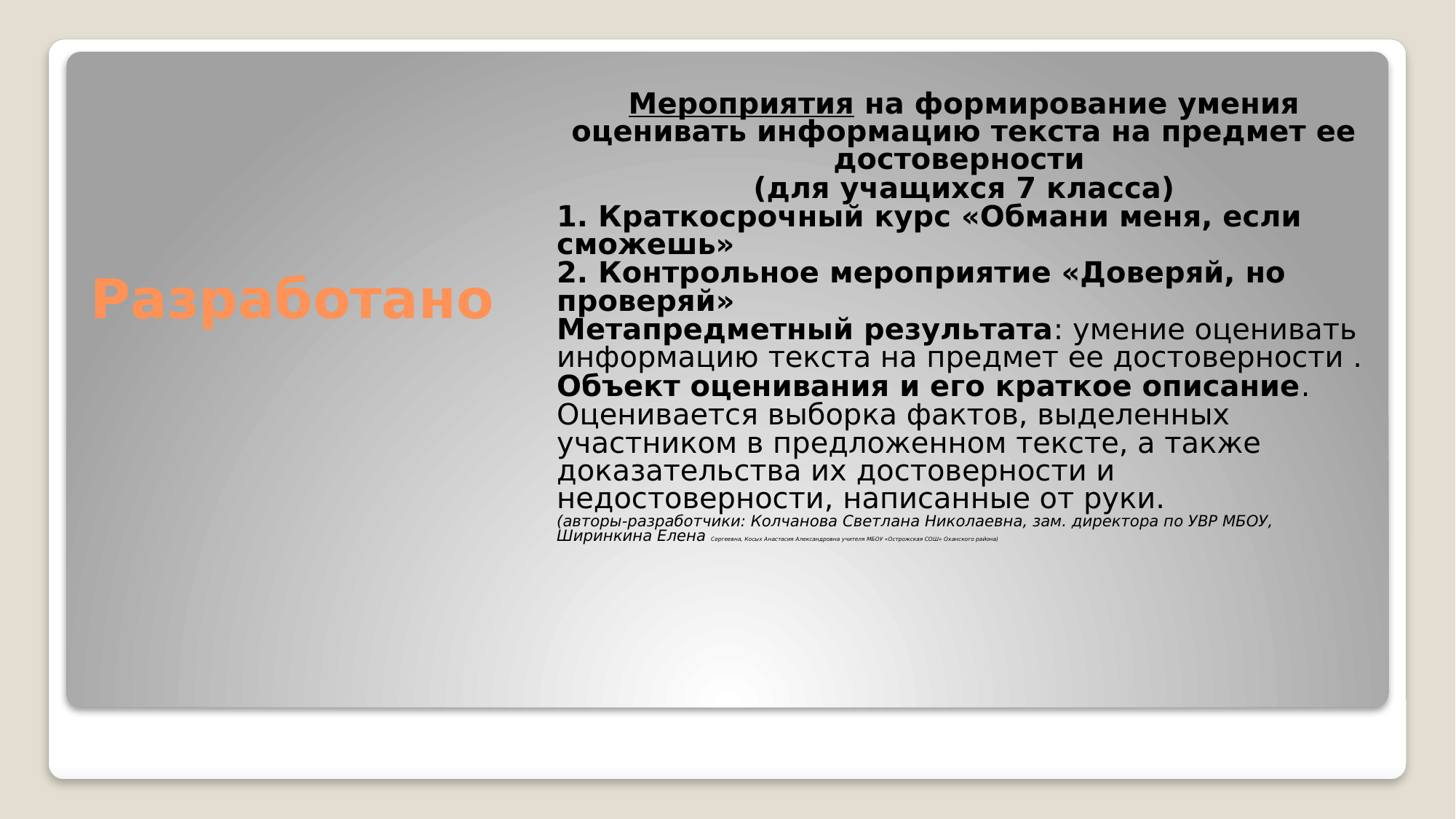

Мероприятия на формирование умения оценивать информацию текста на предмет ее достоверности
(для учащихся 7 класса)
1. Краткосрочный курс «Обмани меня, если сможешь»
2. Контрольное мероприятие «Доверяй, но проверяй»
Метапредметный результата: умение оценивать информацию текста на предмет ее достоверности .
Объект оценивания и его краткое описание.
Оценивается выборка фактов, выделенных участником в предложенном тексте, а также доказательства их достоверности и недостоверности, написанные от руки.
(авторы-разработчики: Колчанова Светлана Николаевна, зам. директора по УВР МБОУ, Ширинкина Елена Сергеевна, Косых Анастасия Александровна учителя МБОУ «Острожская СОШ» Оханского района)

# Разработано